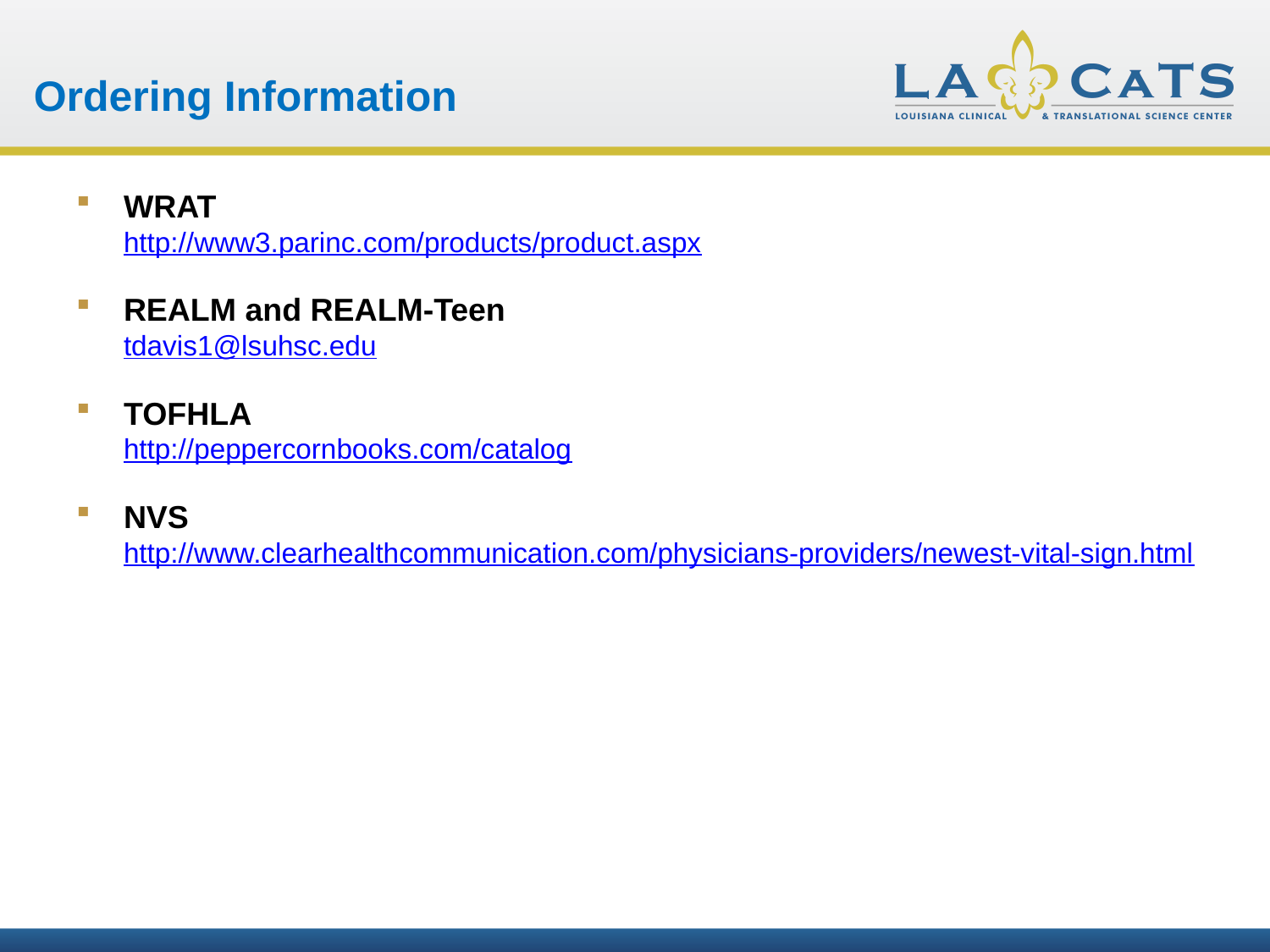

Ordering Information
WRAT
http://www3.parinc.com/products/product.aspx
REALM and REALM-Teen
tdavis1@lsuhsc.edu
TOFHLA
http://peppercornbooks.com/catalog
NVS
http://www.clearhealthcommunication.com/physicians-providers/newest-vital-sign.html